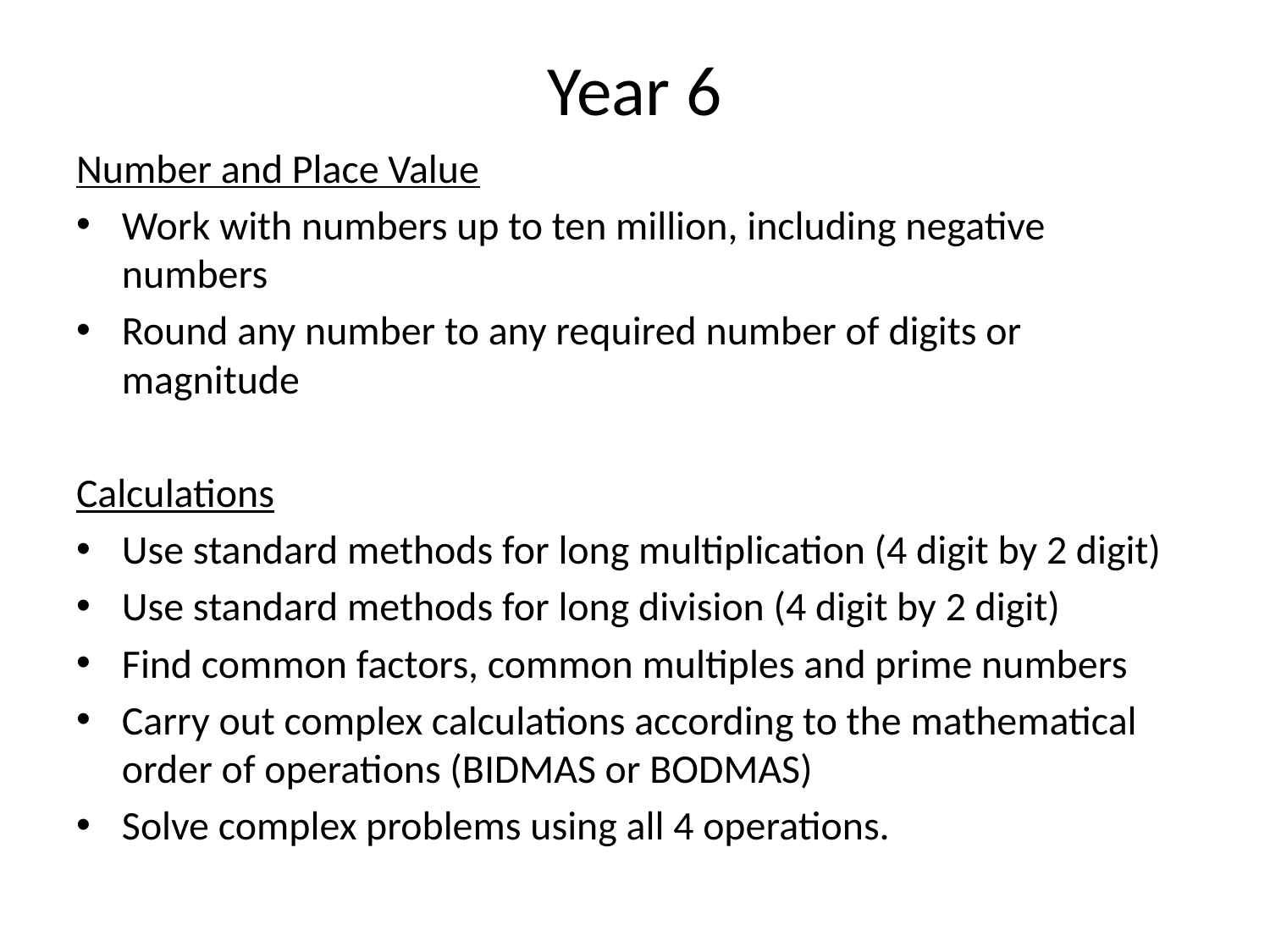

# Year 6
Number and Place Value
Work with numbers up to ten million, including negative numbers
Round any number to any required number of digits or magnitude

Calculations
Use standard methods for long multiplication (4 digit by 2 digit)
Use standard methods for long division (4 digit by 2 digit)
Find common factors, common multiples and prime numbers
Carry out complex calculations according to the mathematical order of operations (BIDMAS or BODMAS)
Solve complex problems using all 4 operations.